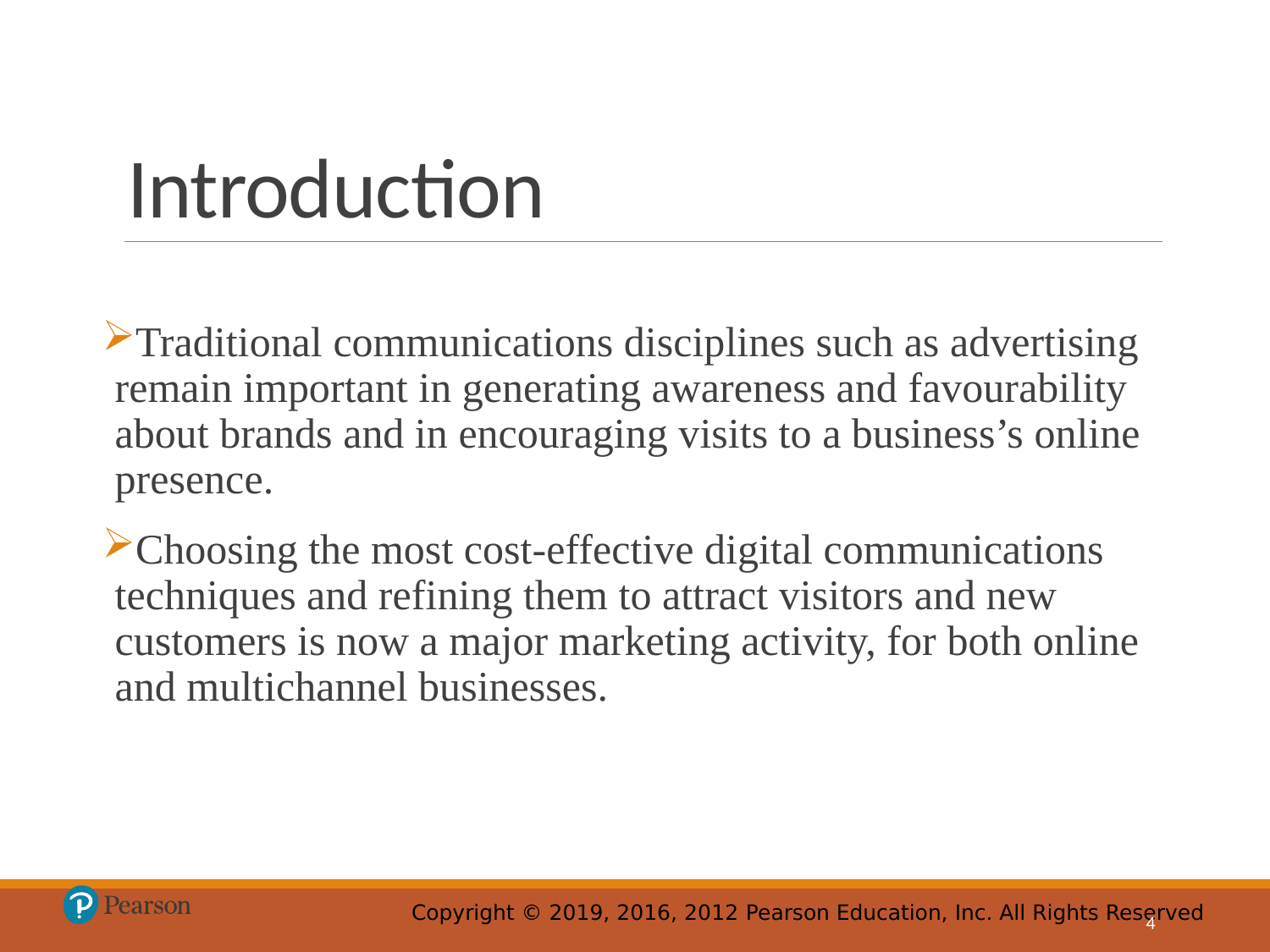

# Introduction
Traditional communications disciplines such as advertising remain important in generating awareness and favourability about brands and in encouraging visits to a business’s online presence.
Choosing the most cost-effective digital communications techniques and refining them to attract visitors and new customers is now a major marketing activity, for both online and multichannel businesses.
4